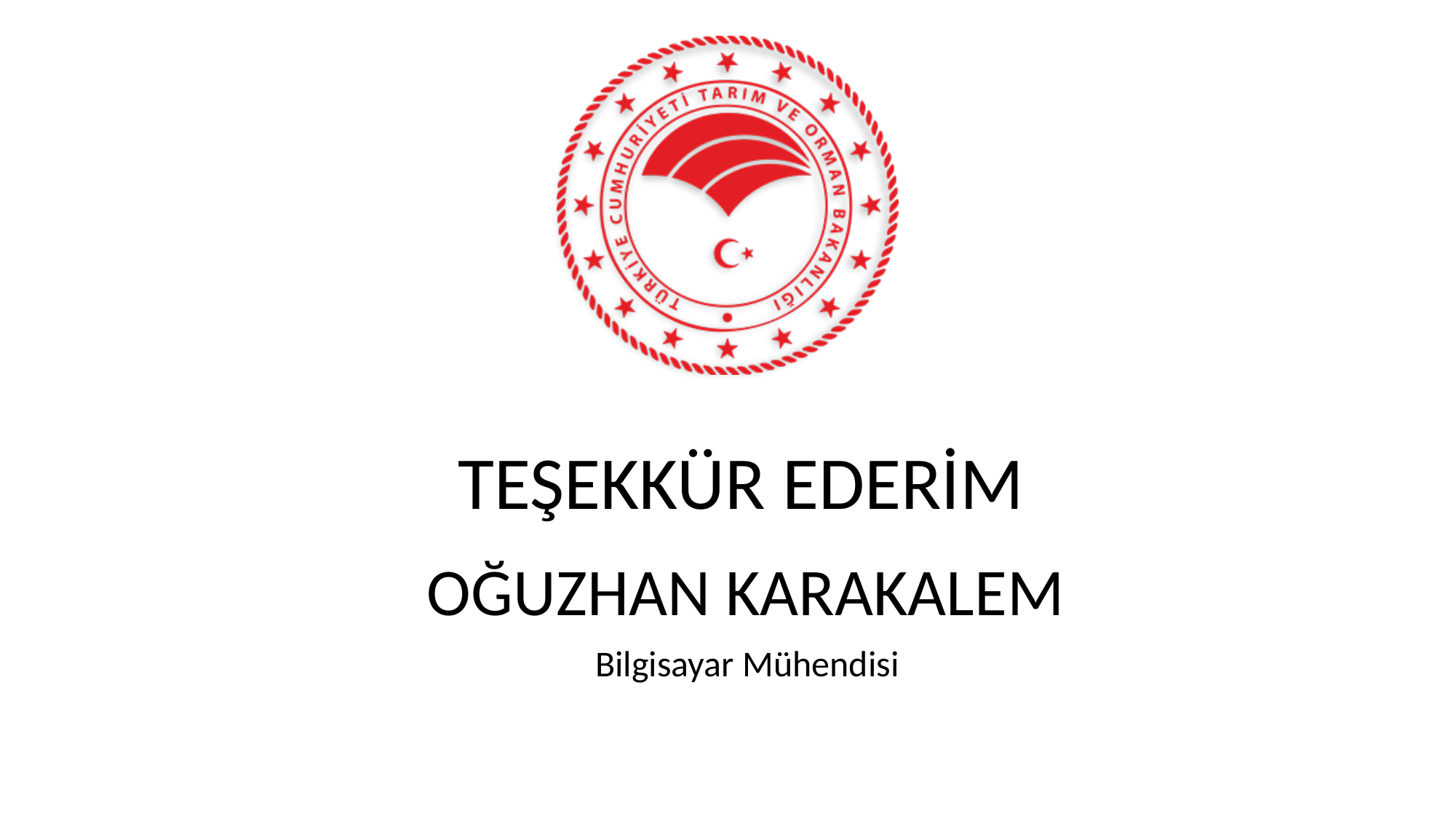

# TEŞEKKÜR EDERİM
  OĞUZHAN KARAKALEM
    Bilgisayar Mühendisi